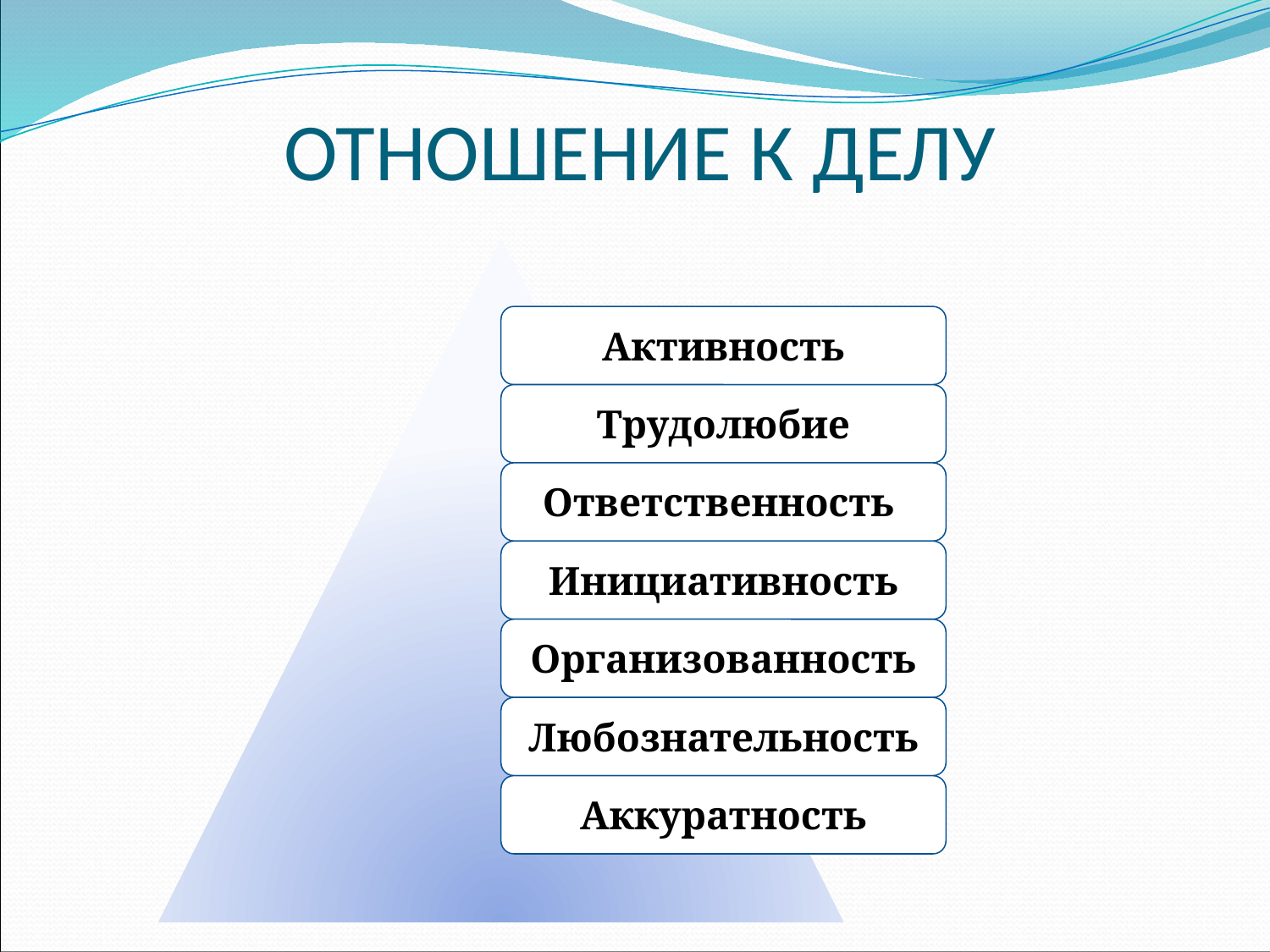

# ОТНОШЕНИЕ К ДЕЛУ
Активность
Трудолюбие
Ответственность
Инициативность
Любознательность
Аккуратность
Организованность